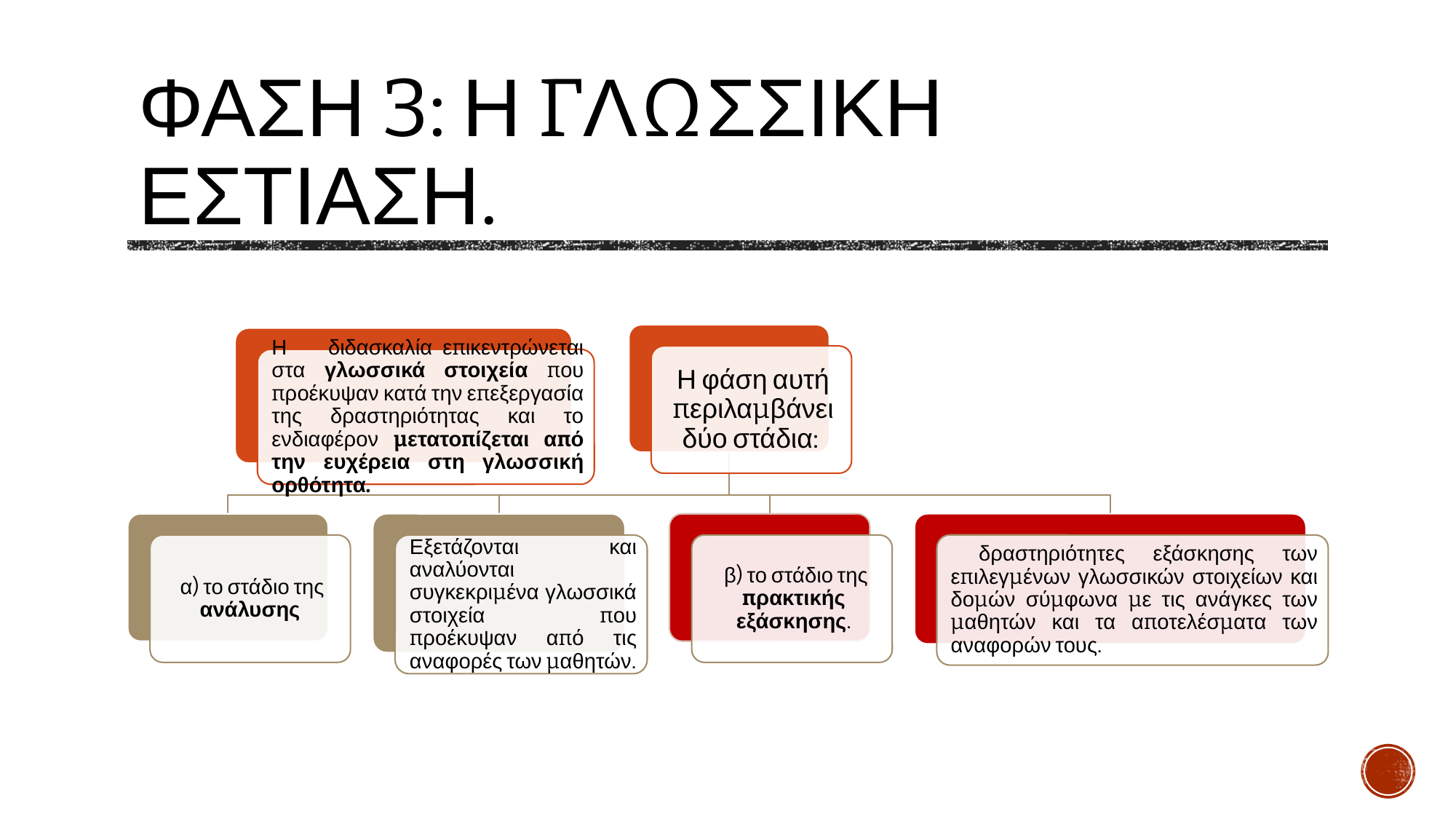

# ΦΑση 3: Η γλωσσικΗ εστΙαση.

Η    διδασκαλία επικεντρώνεται στα γλωσσικά στοιχεία που προέκυψαν κατά την επεξεργασία της δραστηριότητας και το ενδιαφέρον μετατοπίζεται από την ευχέρεια στη γλωσσική ορθότητα.
Η φάση αυτή περιλαμβάνει δύο στάδια:
α) το στάδιο της ανάλυσης
Εξετάζονται και αναλύονται συγκεκριμένα γλωσσικά στοιχεία που προέκυψαν από τις αναφορές των μαθητών.
 β) το στάδιο της πρακτικής εξάσκησης.
 δραστηριότητες εξάσκησης των επιλεγμένων γλωσσικών στοιχείων και δομών σύμφωνα με τις ανάγκες των μαθητών και τα αποτελέσματα των αναφορών τους.